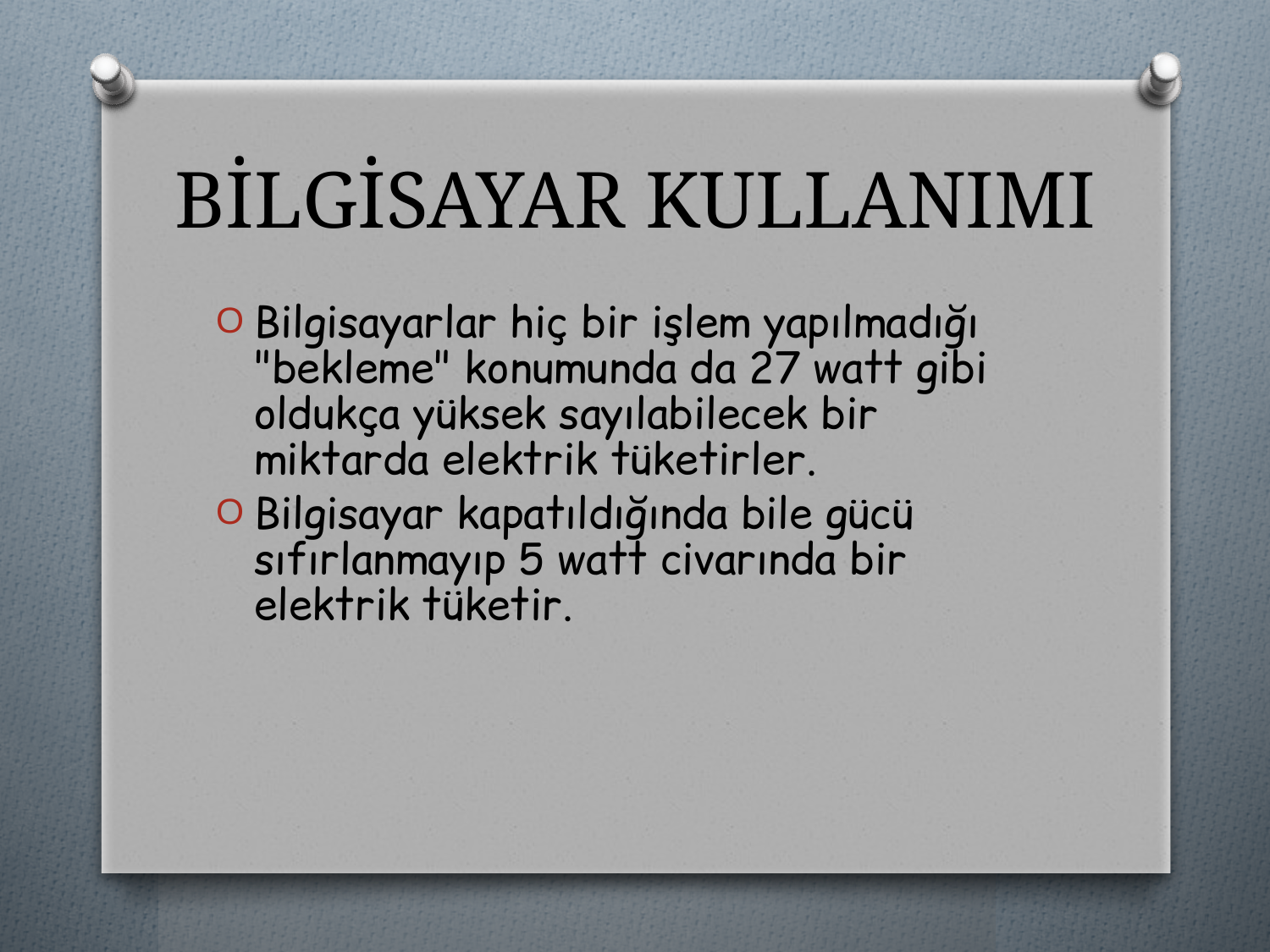

# BİLGİSAYAR KULLANIMI
Bilgisayarlar hiç bir işlem yapılmadığı "bekleme" konumunda da 27 watt gibi oldukça yüksek sayılabilecek bir miktarda elektrik tüketirler.
Bilgisayar kapatıldığında bile gücü sıfırlanmayıp 5 watt civarında bir elektrik tüketir.